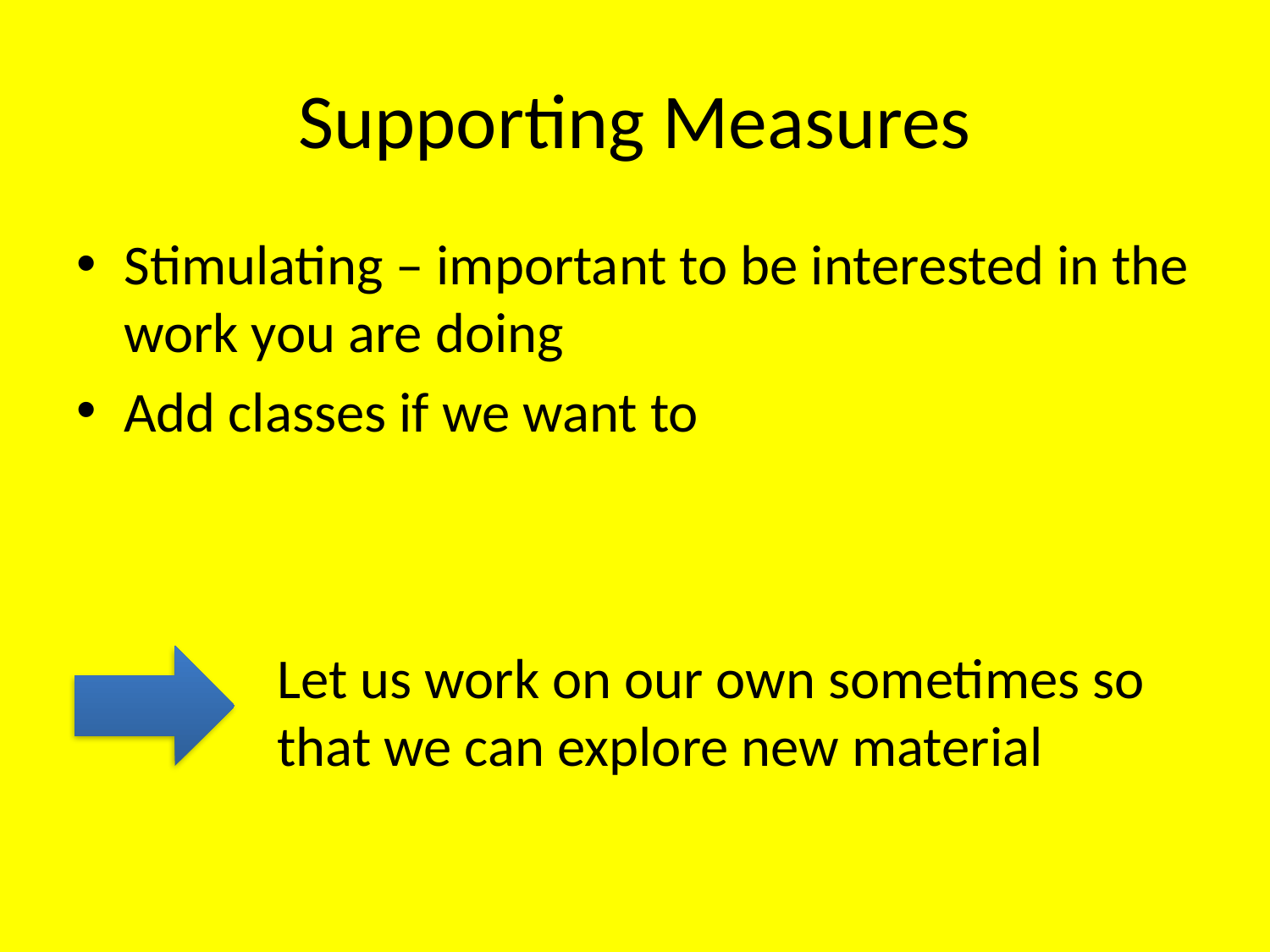

# Supporting Measures
Stimulating – important to be interested in the work you are doing
Add classes if we want to
Let us work on our own sometimes so that we can explore new material